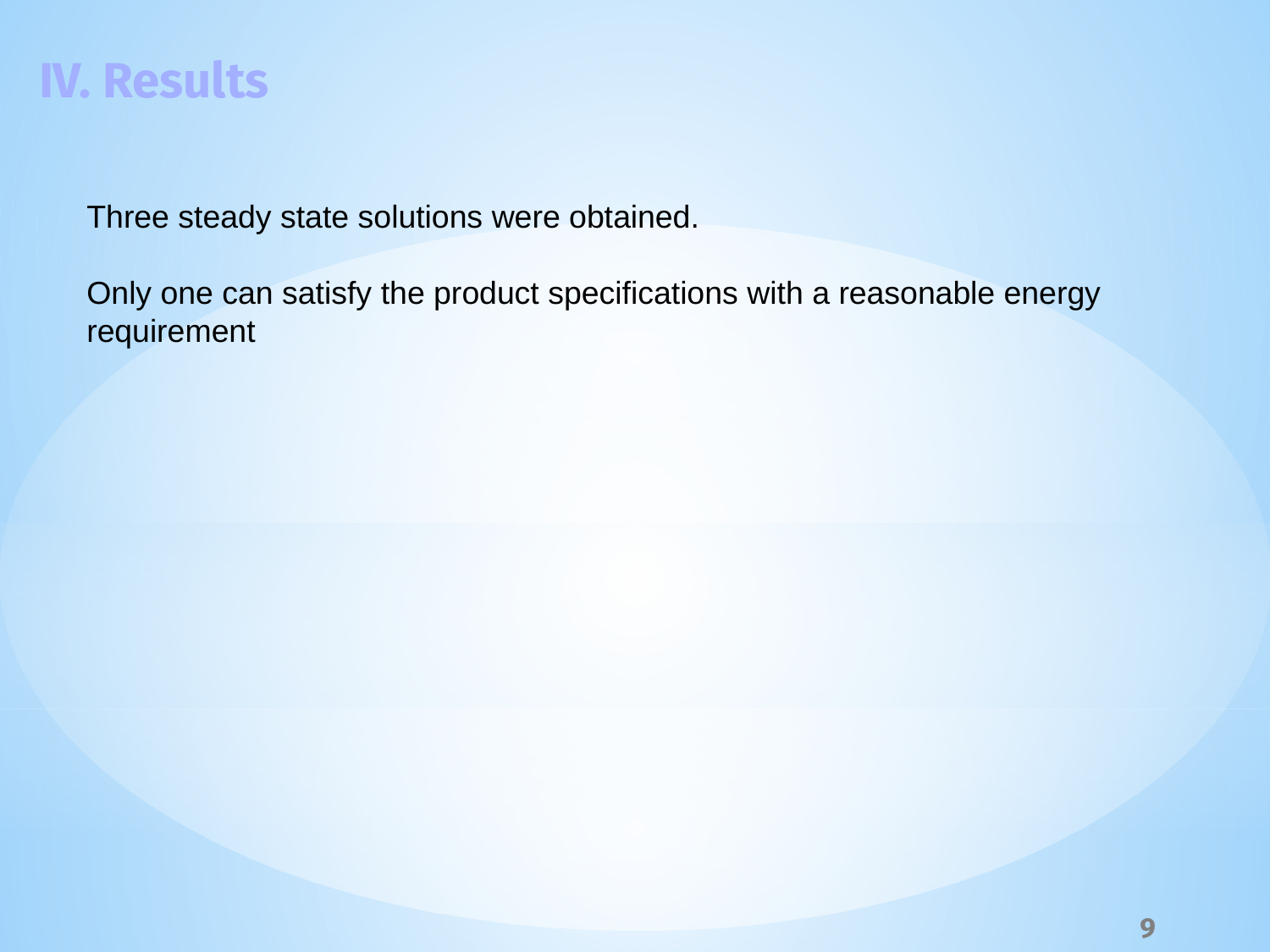

IV. Results
Three steady state solutions were obtained.

Only one can satisfy the product specifications with a reasonable energy requirement
9